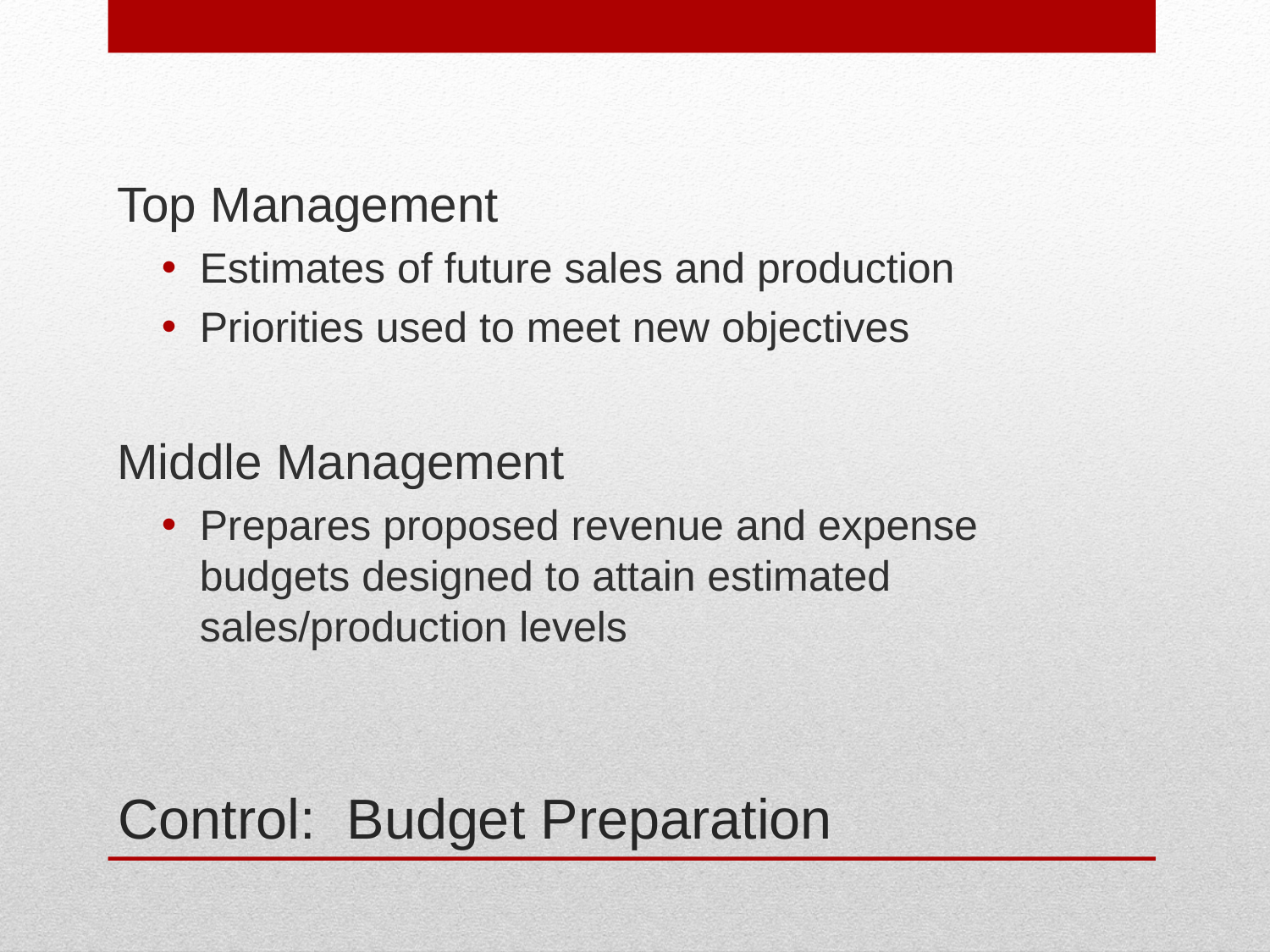

Top Management
Estimates of future sales and production
Priorities used to meet new objectives

Middle Management
Prepares proposed revenue and expense budgets designed to attain estimated sales/production levels
Control:  Budget Preparation